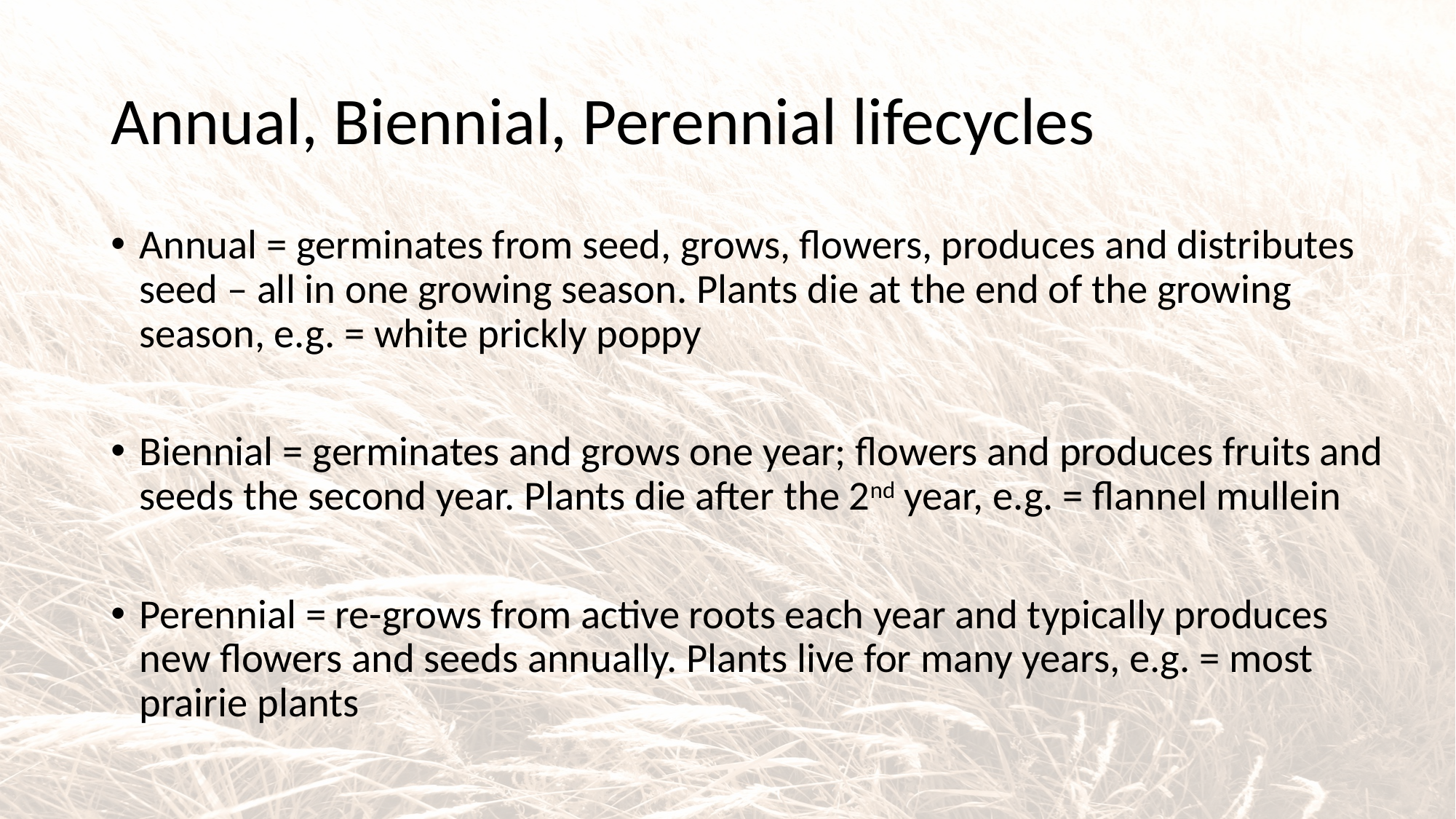

# Annual, Biennial, Perennial lifecycles
Annual = germinates from seed, grows, flowers, produces and distributes seed – all in one growing season. Plants die at the end of the growing season, e.g. = white prickly poppy

Biennial = germinates and grows one year; flowers and produces fruits and seeds the second year. Plants die after the 2nd year, e.g. = flannel mullein

Perennial = re-grows from active roots each year and typically produces new flowers and seeds annually. Plants live for many years, e.g. = most prairie plants